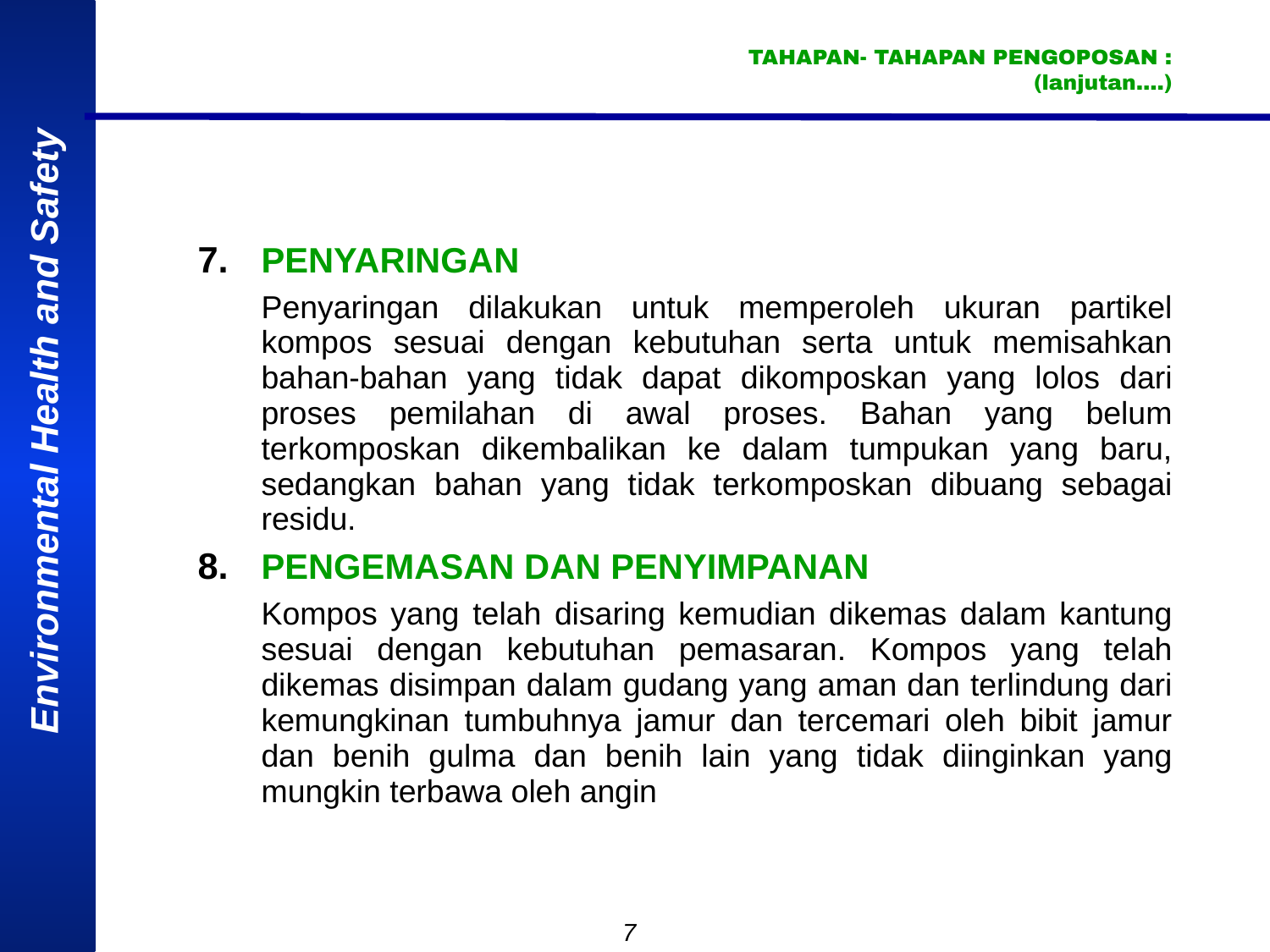

TAHAPAN- TAHAPAN PENGOPOSAN :
(lanjutan....)
PENYARINGAN
Penyaringan dilakukan untuk memperoleh ukuran partikel kompos sesuai dengan kebutuhan serta untuk memisahkan bahan-bahan yang tidak dapat dikomposkan yang lolos dari proses pemilahan di awal proses. Bahan yang belum terkomposkan dikembalikan ke dalam tumpukan yang baru, sedangkan bahan yang tidak terkomposkan dibuang sebagai residu.
PENGEMASAN DAN PENYIMPANAN
Kompos yang telah disaring kemudian dikemas dalam kantung sesuai dengan kebutuhan pemasaran. Kompos yang telah dikemas disimpan dalam gudang yang aman dan terlindung dari kemungkinan tumbuhnya jamur dan tercemari oleh bibit jamur dan benih gulma dan benih lain yang tidak diinginkan yang mungkin terbawa oleh angin